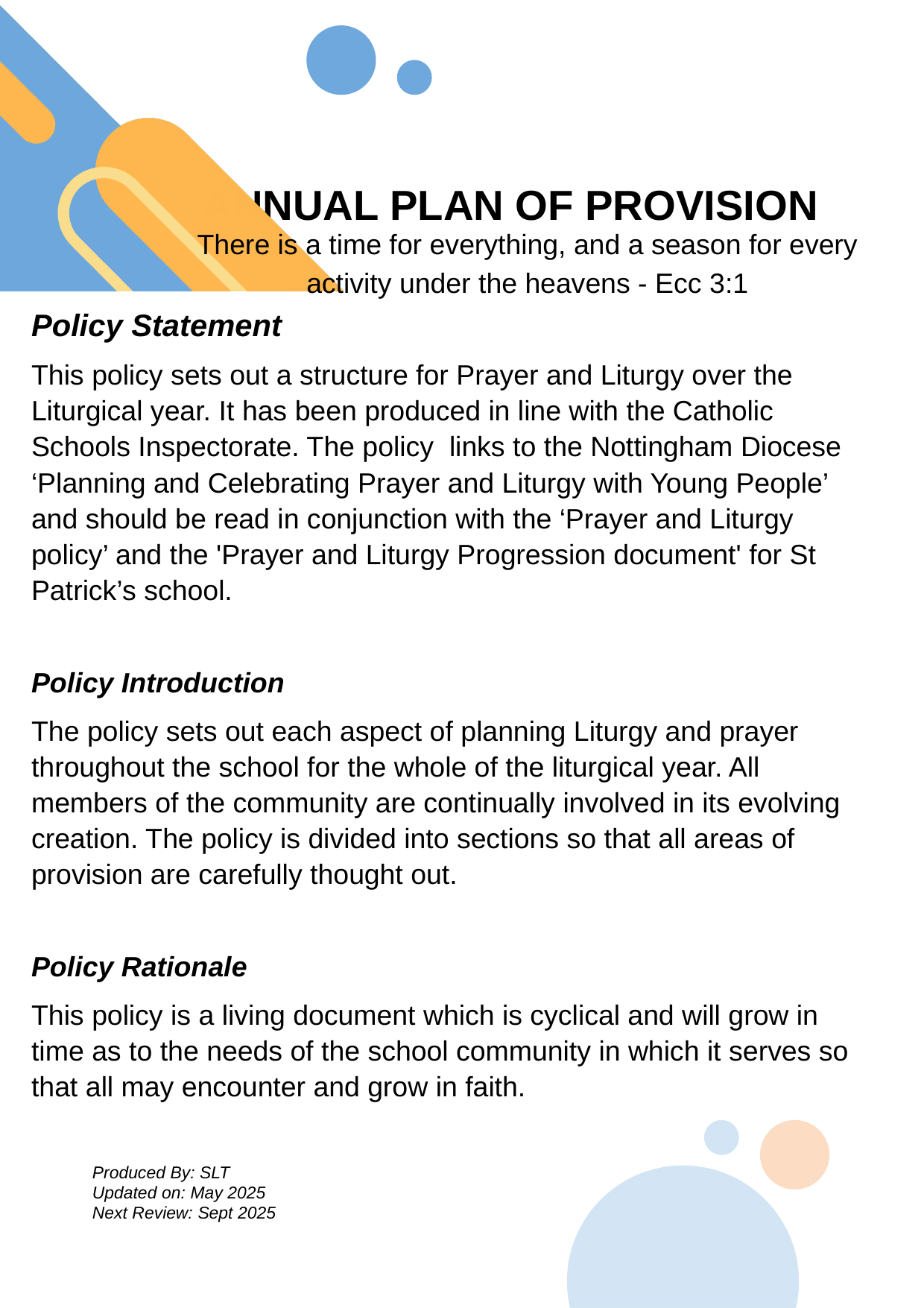

ANNUAL PLAN OF PROVISION
There is a time for everything, and a season for every activity under the heavens - Ecc 3:1
Policy Statement
This policy sets out a structure for Prayer and Liturgy over the Liturgical year. It has been produced in line with the Catholic Schools Inspectorate. The policy  links to the Nottingham Diocese ‘Planning and Celebrating Prayer and Liturgy with Young People’ and should be read in conjunction with the ‘Prayer and Liturgy policy’ and the 'Prayer and Liturgy Progression document' for St Patrick’s school.

Policy Introduction
The policy sets out each aspect of planning Liturgy and prayer throughout the school for the whole of the liturgical year. All members of the community are continually involved in its evolving creation. The policy is divided into sections so that all areas of provision are carefully thought out.

Policy Rationale
This policy is a living document which is cyclical and will grow in time as to the needs of the school community in which it serves so that all may encounter and grow in faith.

Produced By: SLT
Updated on: May 2025
Next Review: Sept 2025